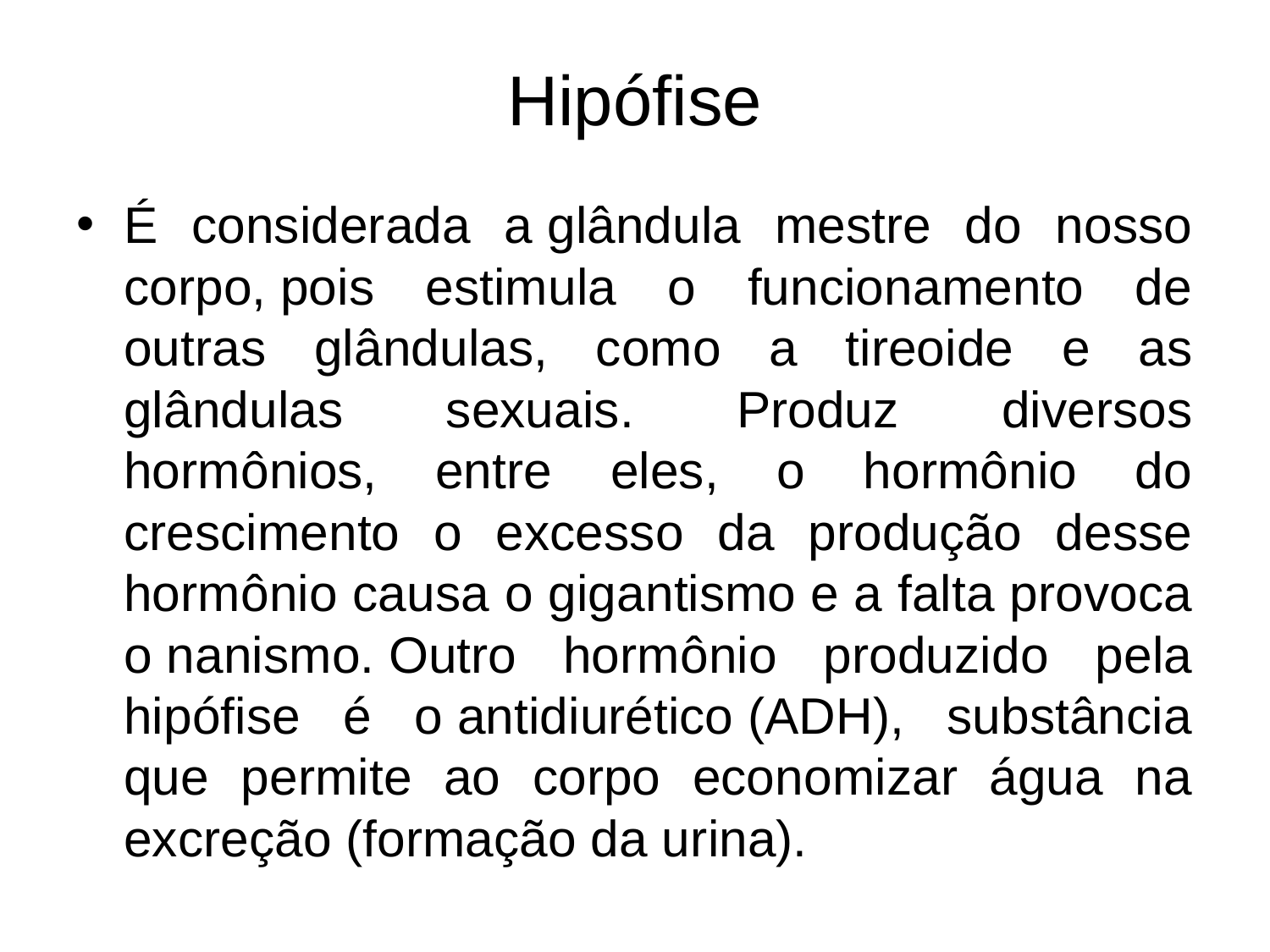

# Hipófise
É considerada a glândula mestre do nosso corpo, pois estimula o funcionamento de outras glândulas, como a tireoide e as glândulas sexuais. Produz diversos hormônios, entre eles, o hormônio do crescimento o excesso da produção desse hormônio causa o gigantismo e a falta provoca o nanismo. Outro hormônio produzido pela hipófise é o antidiurético (ADH), substância que permite ao corpo economizar água na excreção (formação da urina).